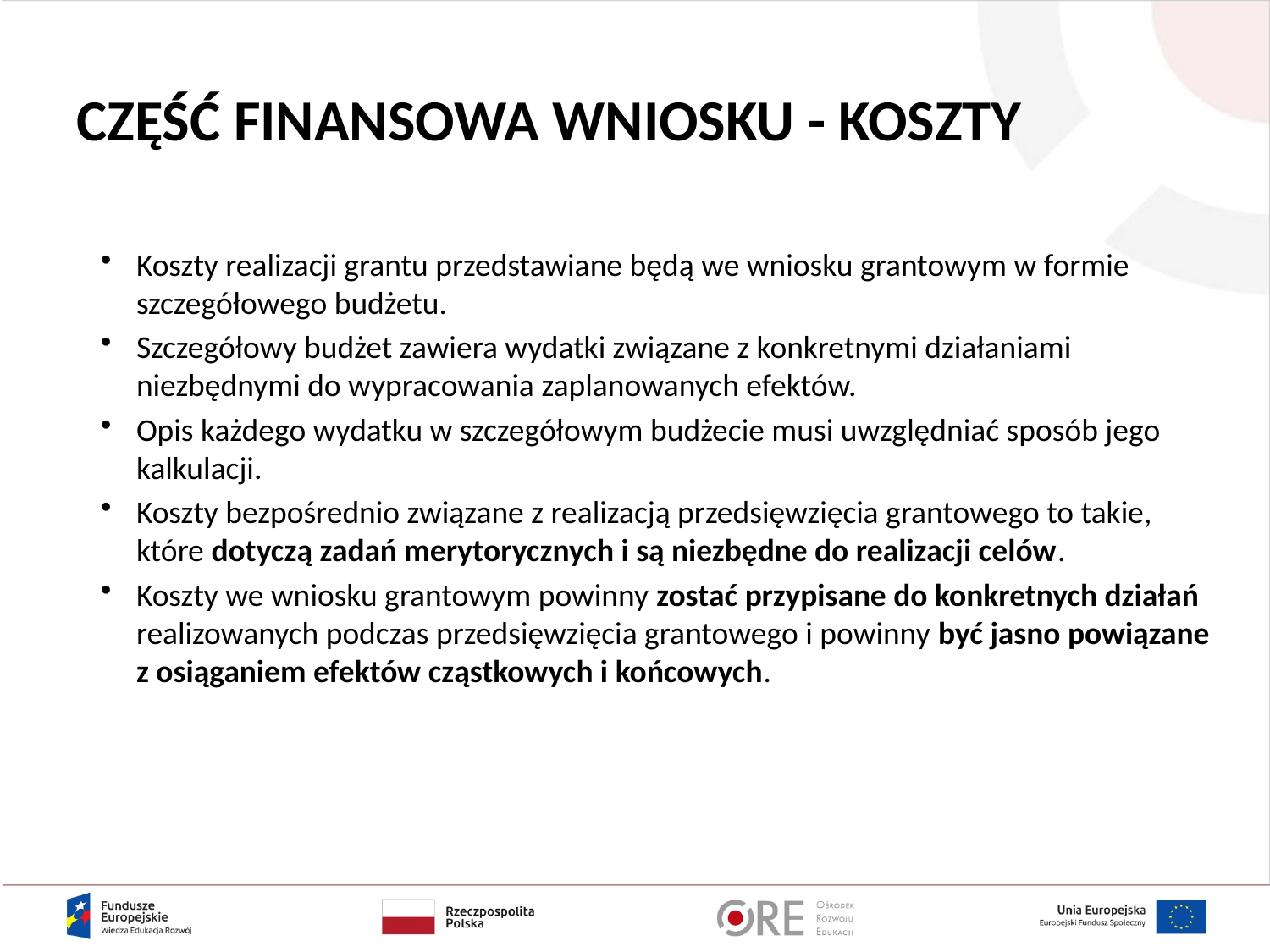

# CZĘŚĆ FINANSOWA WNIOSKU - KOSZTY
Koszty realizacji grantu przedstawiane będą we wniosku grantowym w formie szczegółowego budżetu.
Szczegółowy budżet zawiera wydatki związane z konkretnymi działaniami niezbędnymi do wypracowania zaplanowanych efektów.
Opis każdego wydatku w szczegółowym budżecie musi uwzględniać sposób jego kalkulacji.
Koszty bezpośrednio związane z realizacją przedsięwzięcia grantowego to takie, które dotyczą zadań merytorycznych i są niezbędne do realizacji celów.
Koszty we wniosku grantowym powinny zostać przypisane do konkretnych działań realizowanych podczas przedsięwzięcia grantowego i powinny być jasno powiązane z osiąganiem efektów cząstkowych i końcowych.